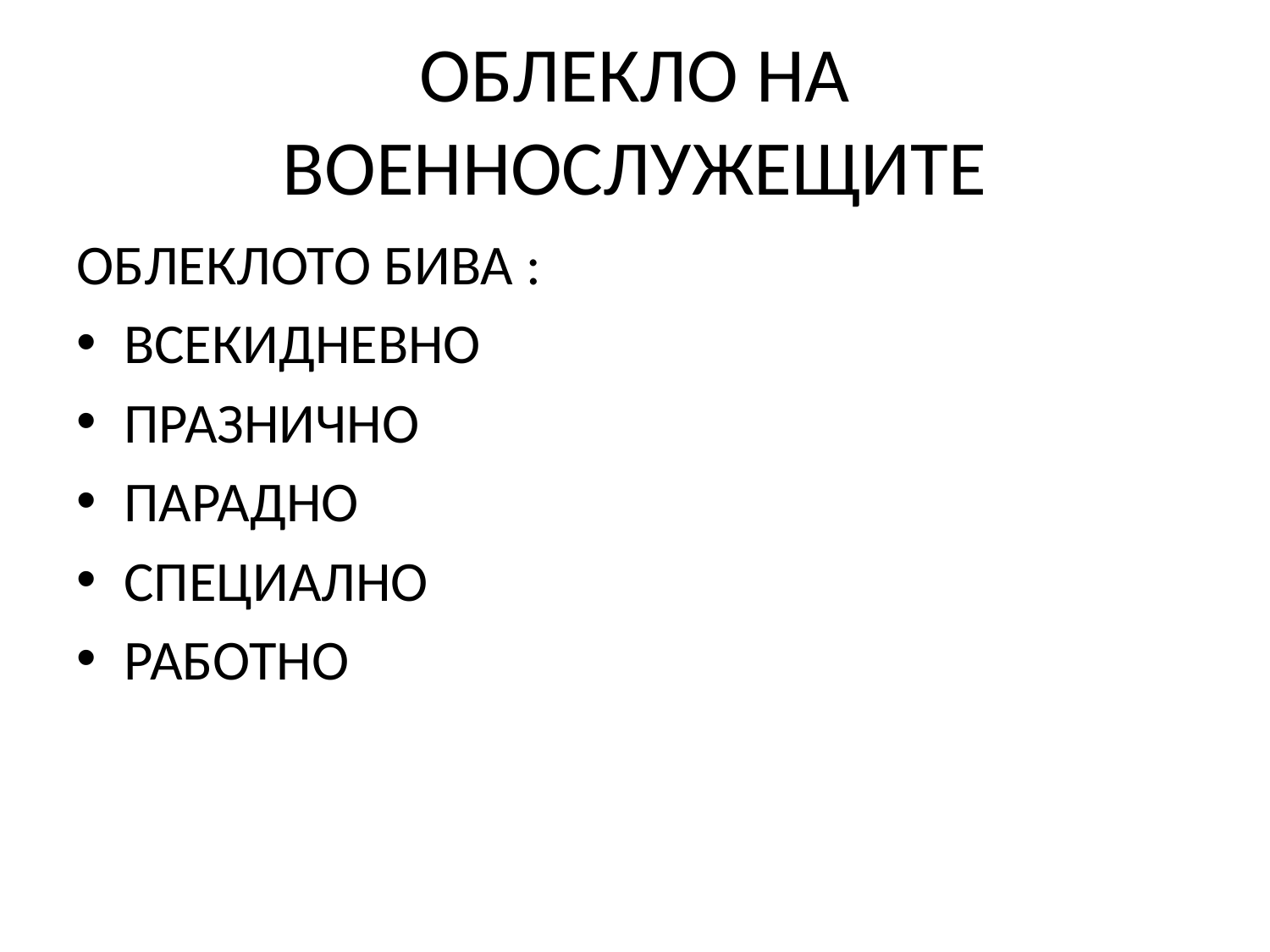

# ОБЛЕКЛО НА ВОЕННОСЛУЖЕЩИТЕ
ОБЛЕКЛОТО БИВА :
ВСЕКИДНЕВНО
ПРАЗНИЧНО
ПАРАДНО
СПЕЦИАЛНО
РАБОТНО